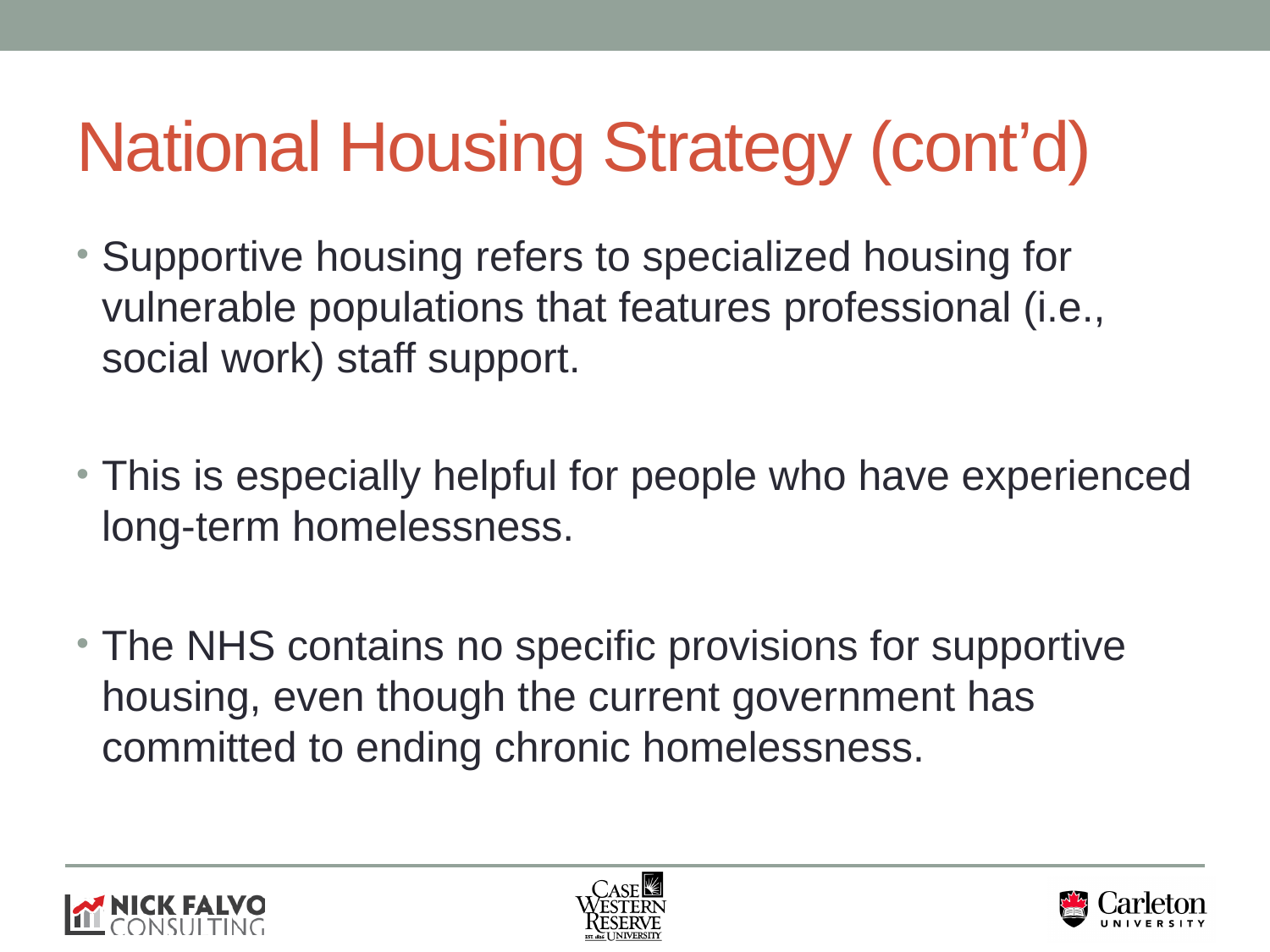

# National Housing Strategy (cont’d)
Supportive housing refers to specialized housing for vulnerable populations that features professional (i.e., social work) staff support.

This is especially helpful for people who have experienced long-term homelessness.

The NHS contains no specific provisions for supportive housing, even though the current government has committed to ending chronic homelessness.